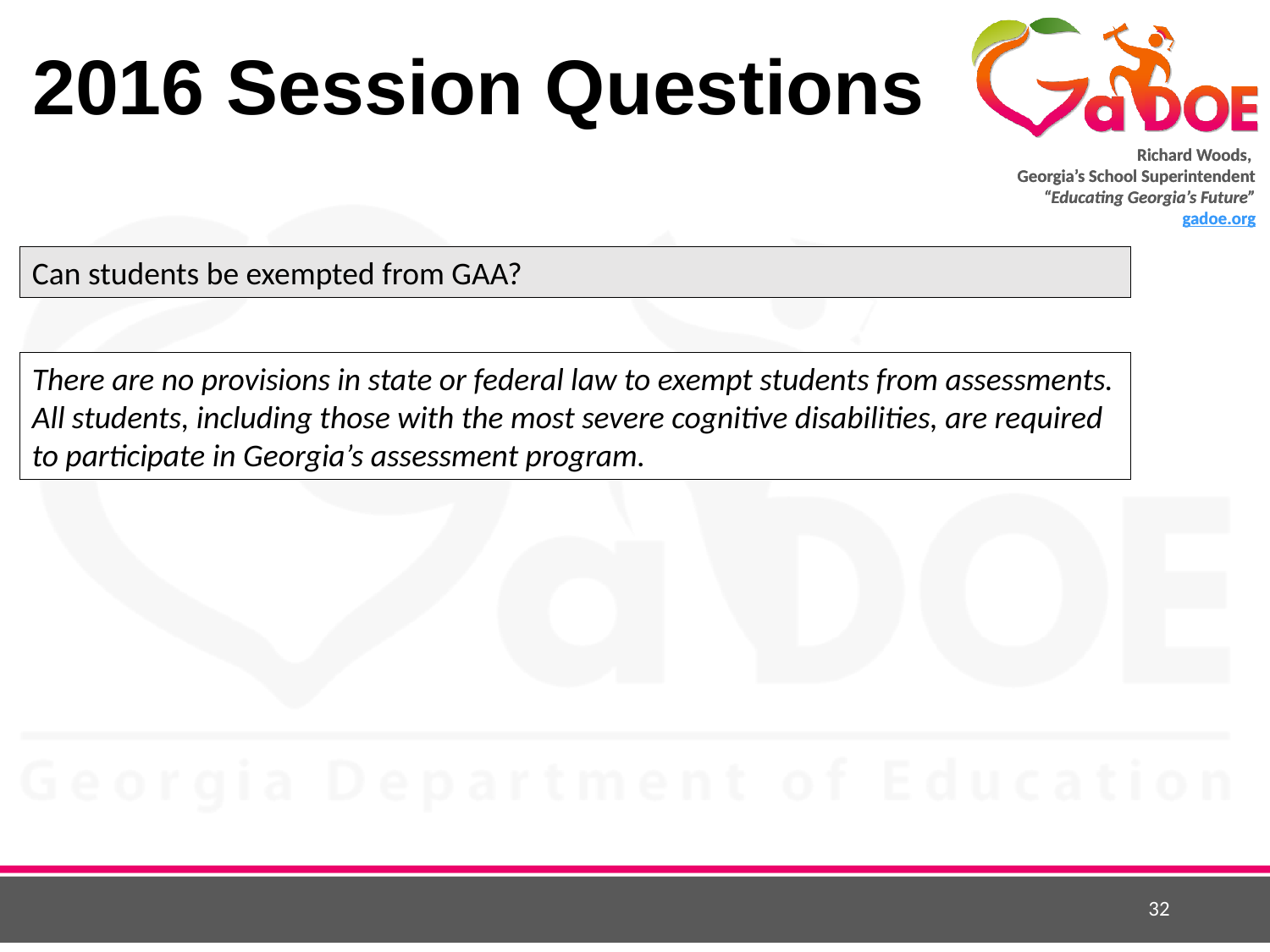

# 2016 Session Questions
Can students be exempted from GAA?
There are no provisions in state or federal law to exempt students from assessments. All students, including those with the most severe cognitive disabilities, are required to participate in Georgia’s assessment program.
32